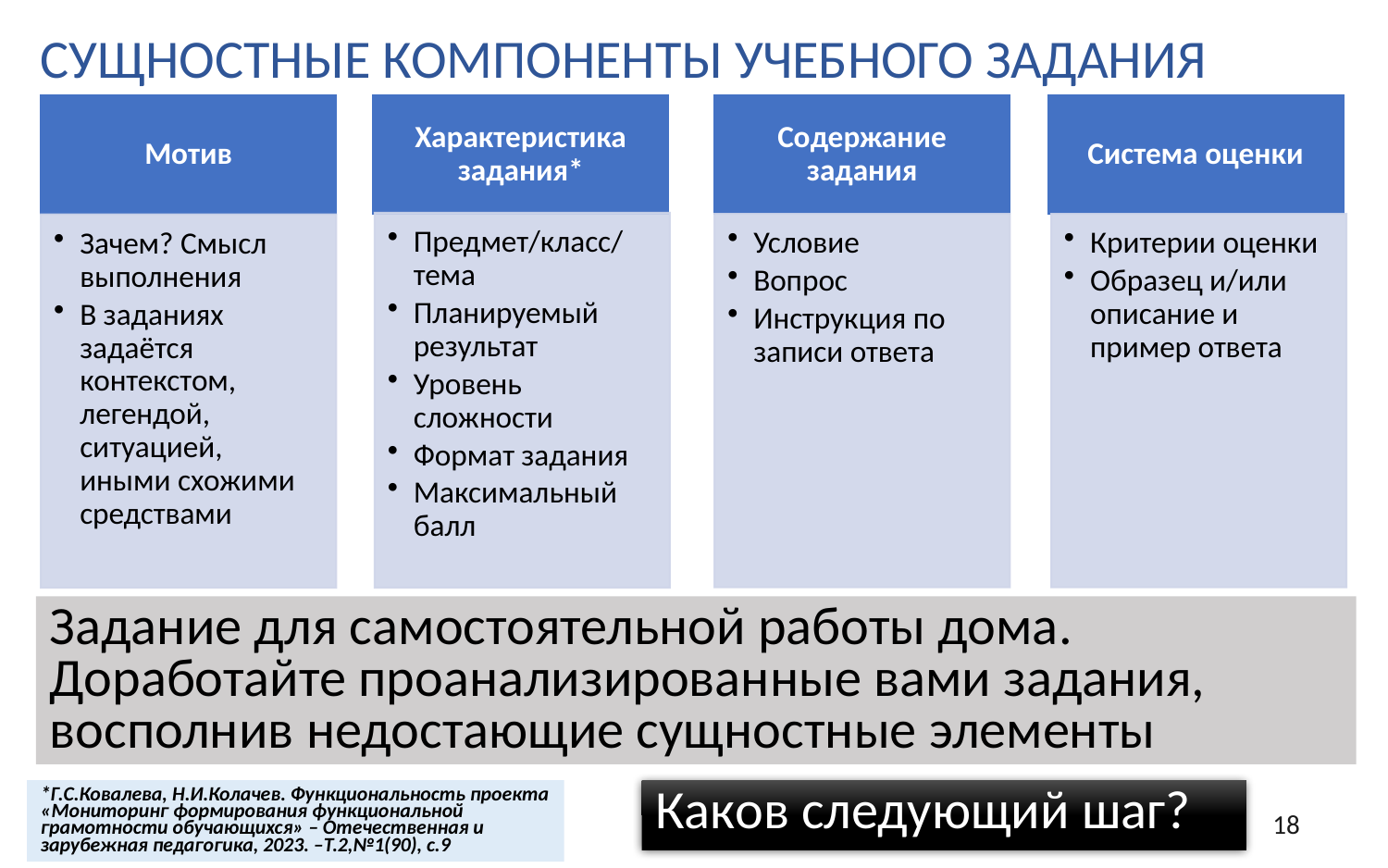

Сущностные Компоненты учебного задания
Мотив
Зачем? Смысл выполнения
В заданиях задаётся контекстом, легендой, ситуацией, иными схожими средствами
Характеристика задания*
Предмет/класс/ тема
Планируемый результат
Уровень сложности
Формат задания
Максимальный балл
Содержание задания
Условие
Вопрос
Инструкция по записи ответа
Система оценки
Критерии оценки
Образец и/или описание и пример ответа
Задание для самостоятельной работы дома.
Доработайте проанализированные вами задания, восполнив недостающие сущностные элементы
*Г.С.Ковалева, Н.И.Колачев. Функциональность проекта «Мониторинг формирования функциональной грамотности обучающихся» – Отечественная и зарубежная педагогика, 2023. –Т.2,№1(90), с.9
Каков следующий шаг?
18